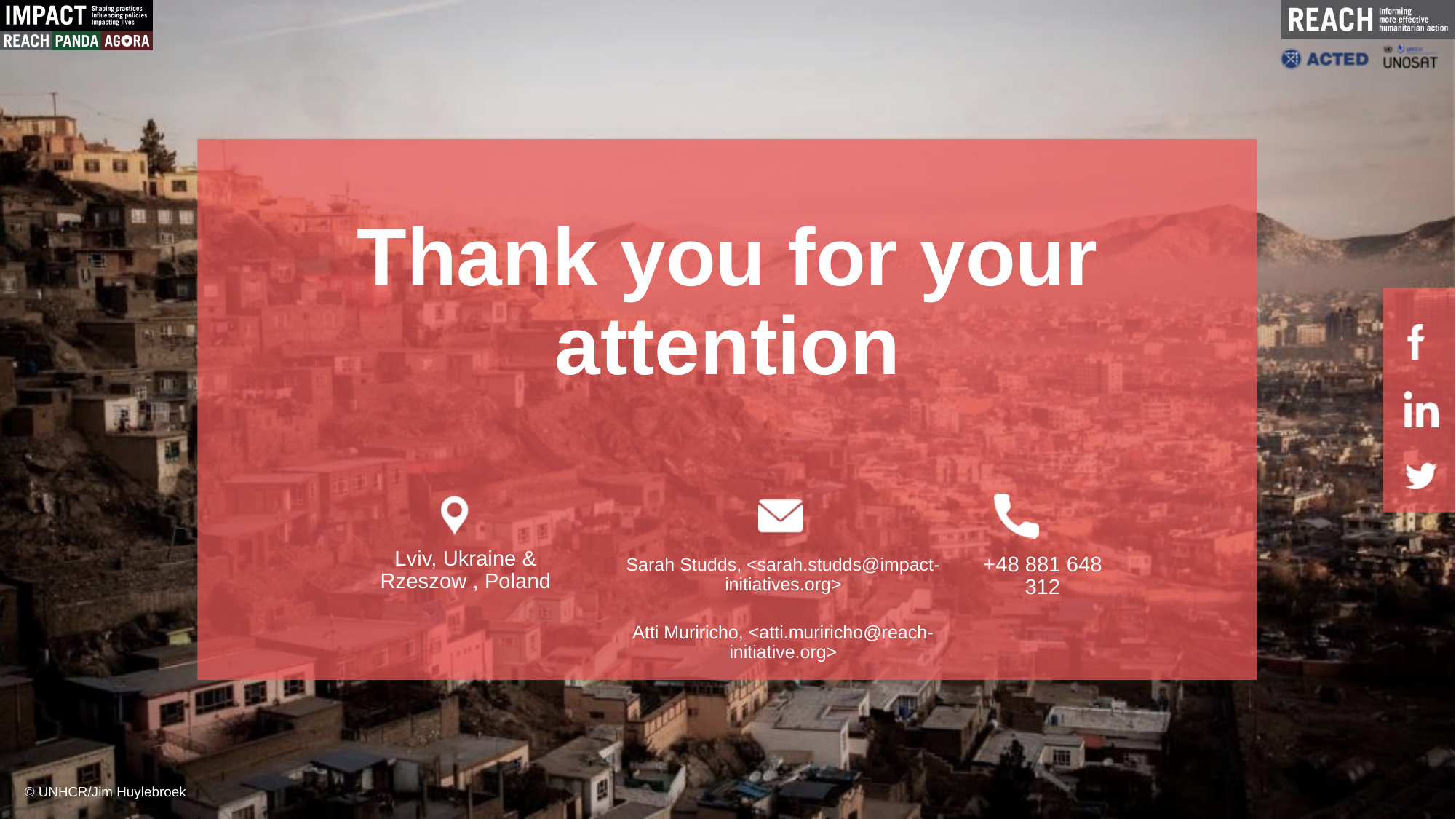

Thank you for your attention
Lviv, Ukraine & Rzeszow , Poland
+48 881 648 312
Sarah Studds, <sarah.studds@impact-initiatives.org>

Atti Muriricho, <atti.muriricho@reach-initiative.org>